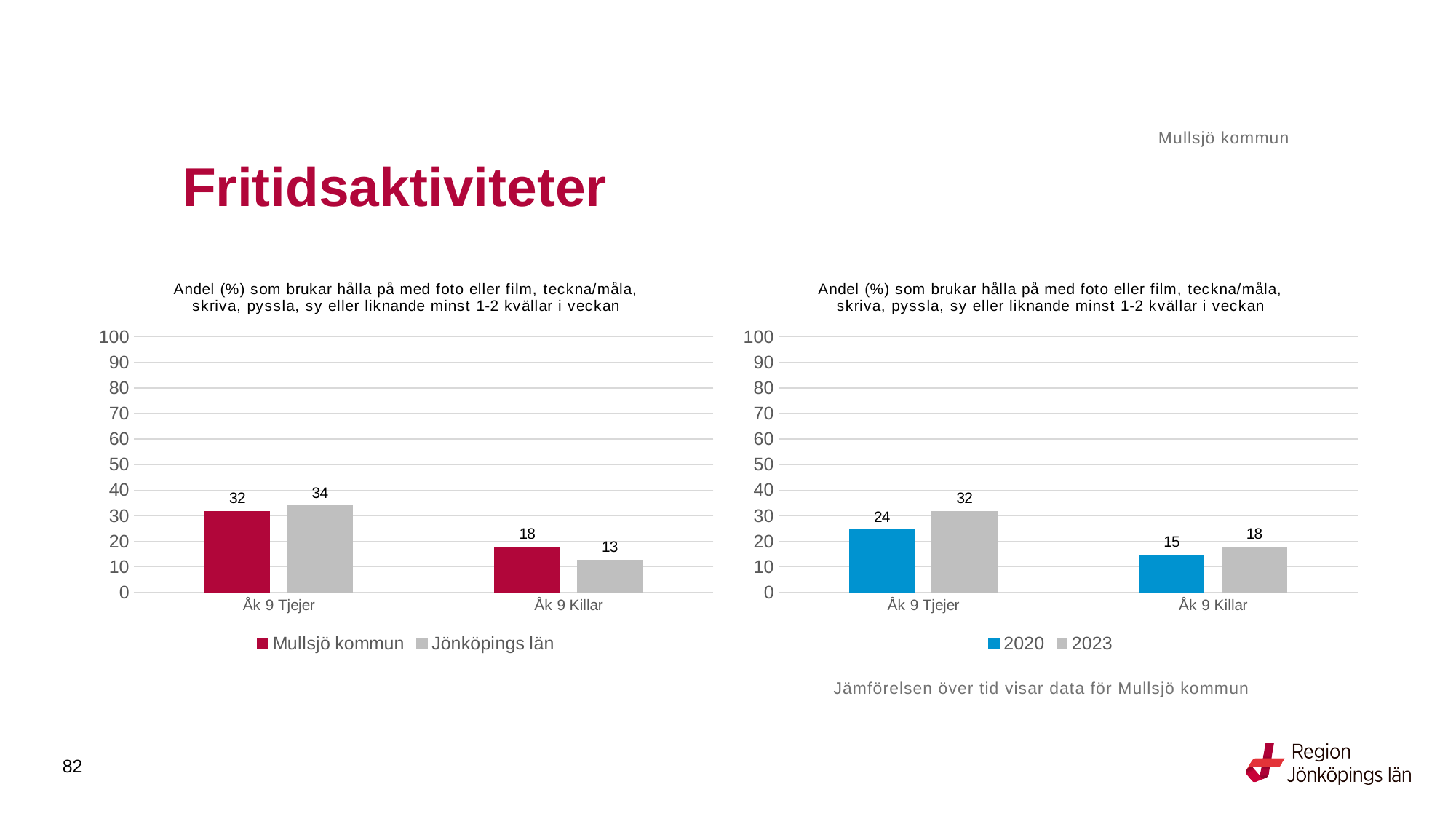

Mullsjö kommun
# Fritidsaktiviteter

### Chart: Andel (%) som brukar hålla på med foto eller film, teckna/måla, skriva, pyssla, sy eller liknande minst 1-2 kvällar i veckan

| Category | Mullsjö kommun | Jönköpings län |
|---|---|---|
| Åk 9 Tjejer | 31.7073 | 33.9474 |
| Åk 9 Killar | 17.8571 | 12.7136 |

### Chart: Andel (%) som brukar hålla på med foto eller film, teckna/måla, skriva, pyssla, sy eller liknande minst 1-2 kvällar i veckan

| Category | 2020 | 2023 |
|---|---|---|
| Åk 9 Tjejer | 24.4898 | 31.7073 |
| Åk 9 Killar | 14.7059 | 17.8571 |
Jämförelsen över tid visar data för Mullsjö kommun
82